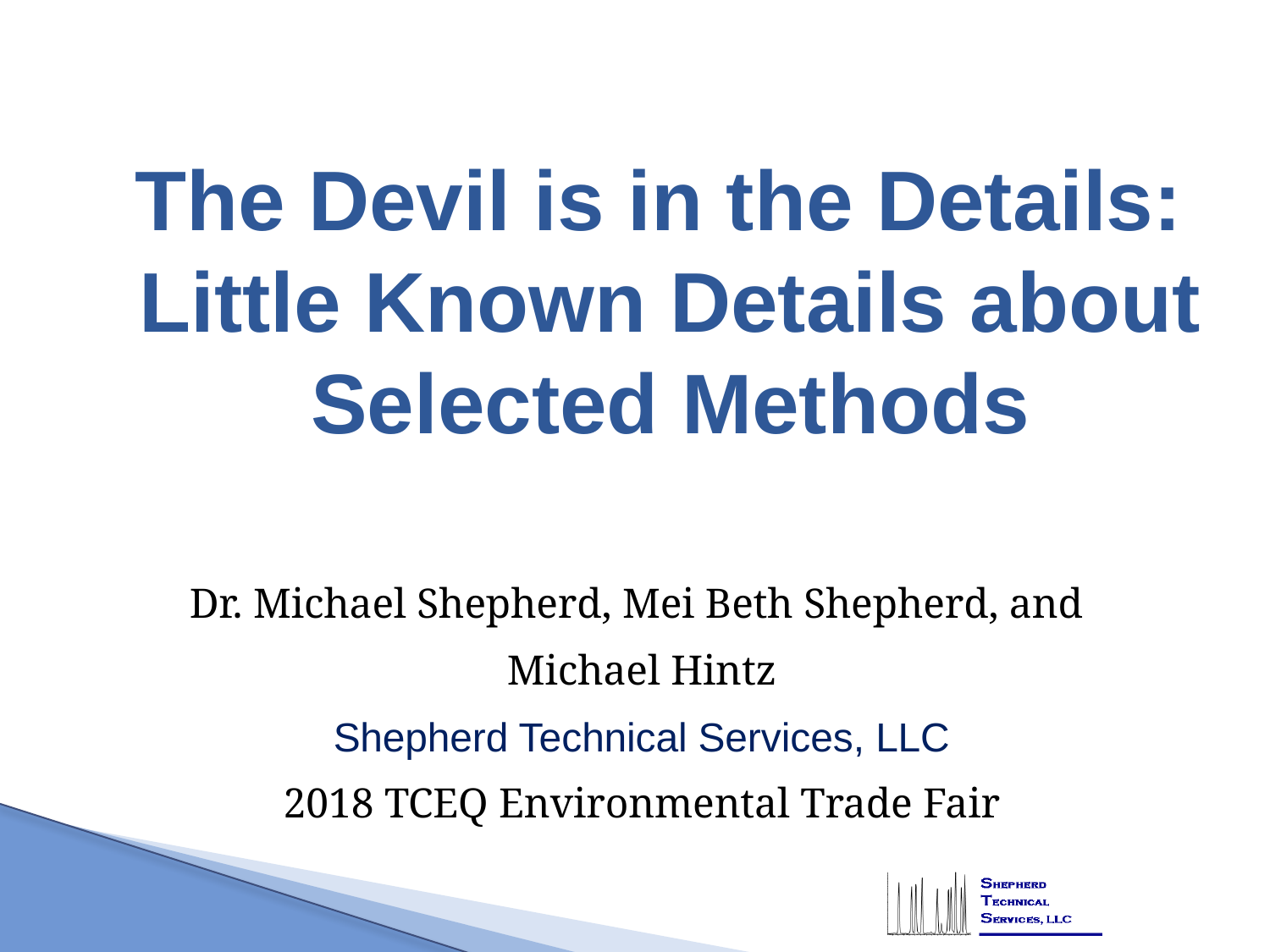

# The Devil is in the Details: Little Known Details about Selected Methods
Dr. Michael Shepherd, Mei Beth Shepherd, and
Michael Hintz
Shepherd Technical Services, LLC
2018 TCEQ Environmental Trade Fair